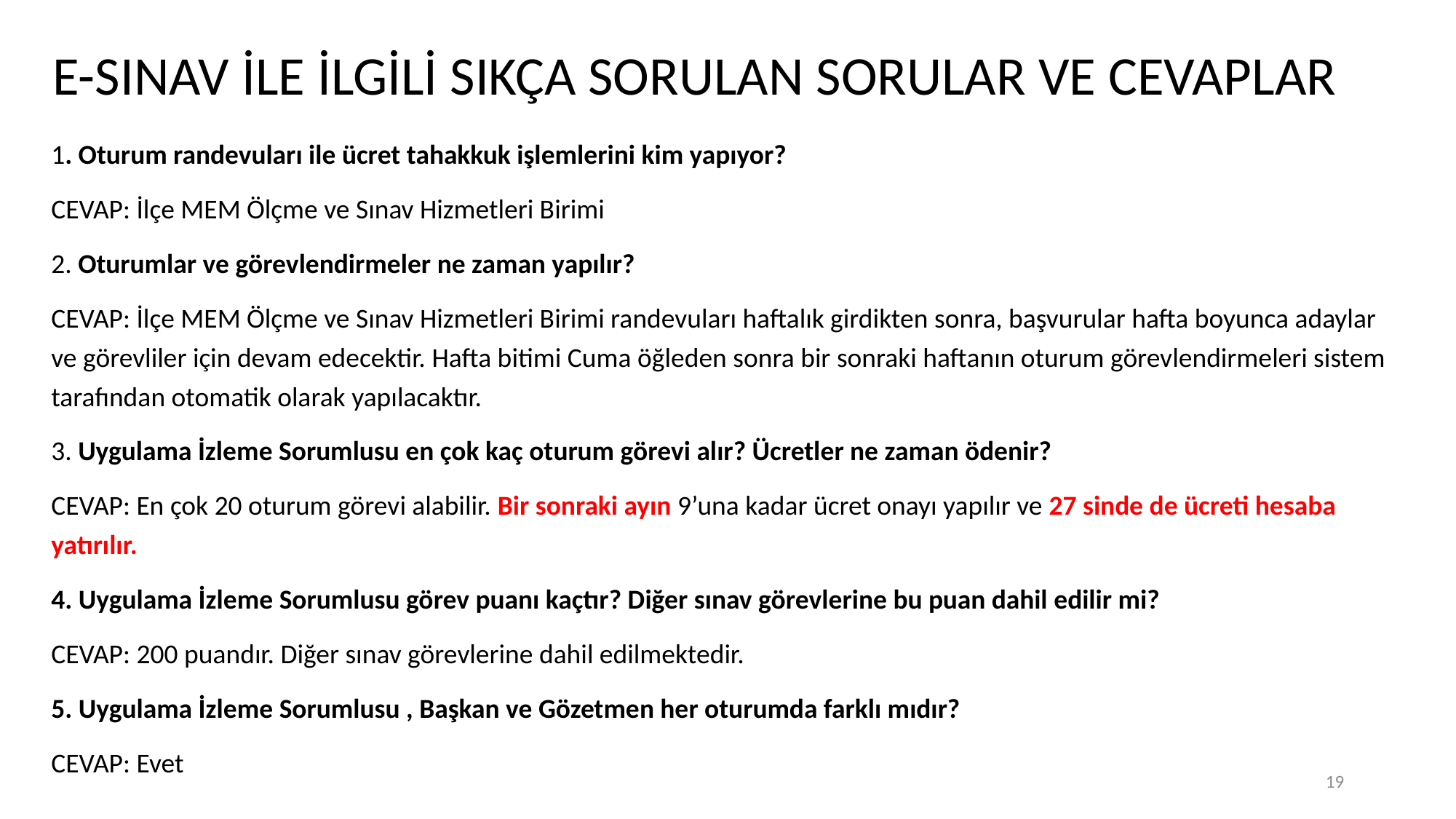

E-SINAV İLE İLGİLİ SIKÇA SORULAN SORULAR VE CEVAPLAR
1. Oturum randevuları ile ücret tahakkuk işlemlerini kim yapıyor?
CEVAP: İlçe MEM Ölçme ve Sınav Hizmetleri Birimi
2. Oturumlar ve görevlendirmeler ne zaman yapılır?
CEVAP: İlçe MEM Ölçme ve Sınav Hizmetleri Birimi randevuları haftalık girdikten sonra, başvurular hafta boyunca adaylar ve görevliler için devam edecektir. Hafta bitimi Cuma öğleden sonra bir sonraki haftanın oturum görevlendirmeleri sistem tarafından otomatik olarak yapılacaktır.
3. Uygulama İzleme Sorumlusu en çok kaç oturum görevi alır? Ücretler ne zaman ödenir?
CEVAP: En çok 20 oturum görevi alabilir. Bir sonraki ayın 9’una kadar ücret onayı yapılır ve 27 sinde de ücreti hesaba yatırılır.
4. Uygulama İzleme Sorumlusu görev puanı kaçtır? Diğer sınav görevlerine bu puan dahil edilir mi?
CEVAP: 200 puandır. Diğer sınav görevlerine dahil edilmektedir.
5. Uygulama İzleme Sorumlusu , Başkan ve Gözetmen her oturumda farklı mıdır?
CEVAP: Evet
19